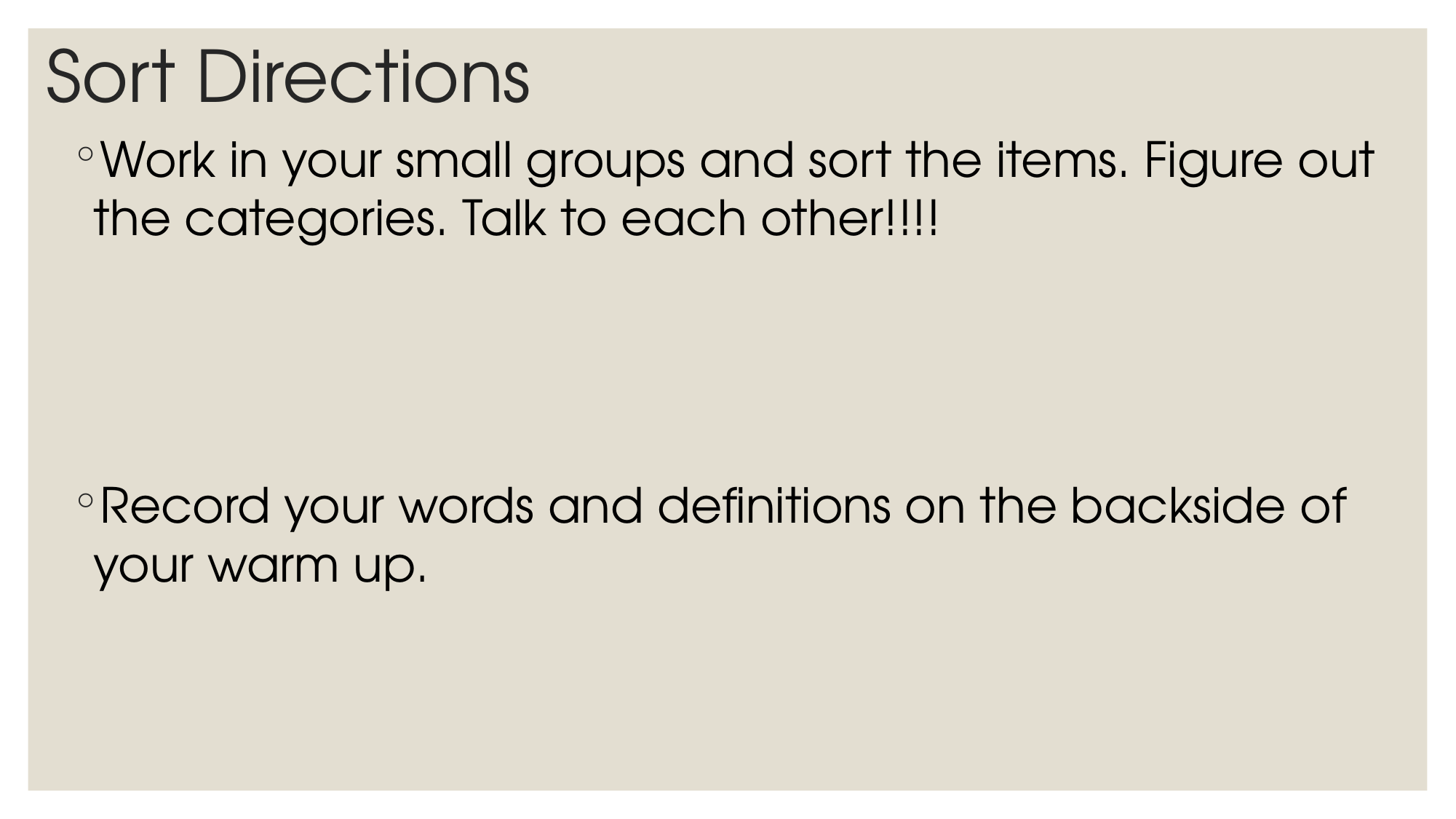

# Sort Directions
Work in your small groups and sort the items. Figure out the categories. Talk to each other!!!!

Record your words and definitions on the backside of your warm up.